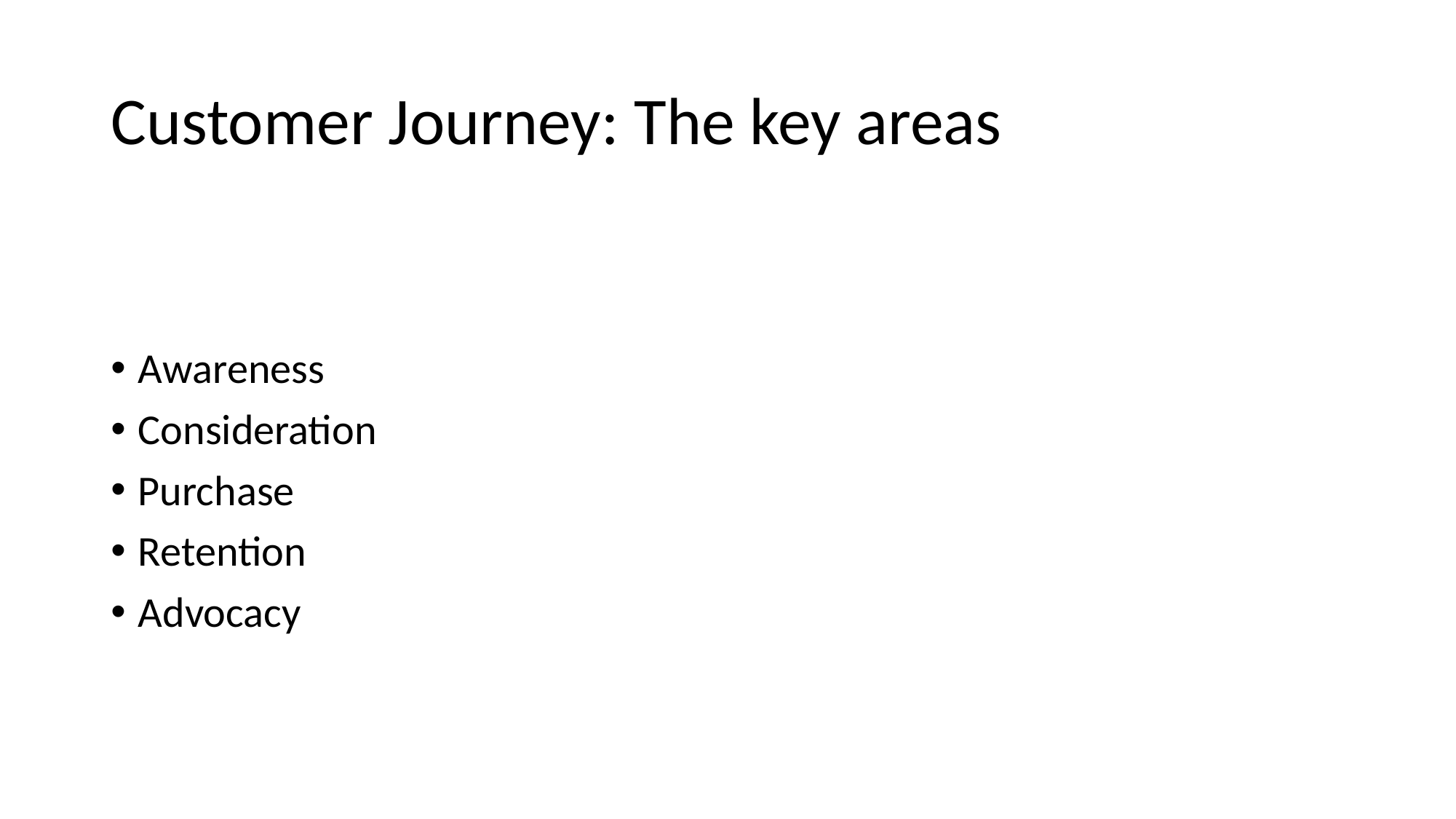

# Customer Journey: The key areas
Awareness
Consideration
Purchase
Retention
Advocacy